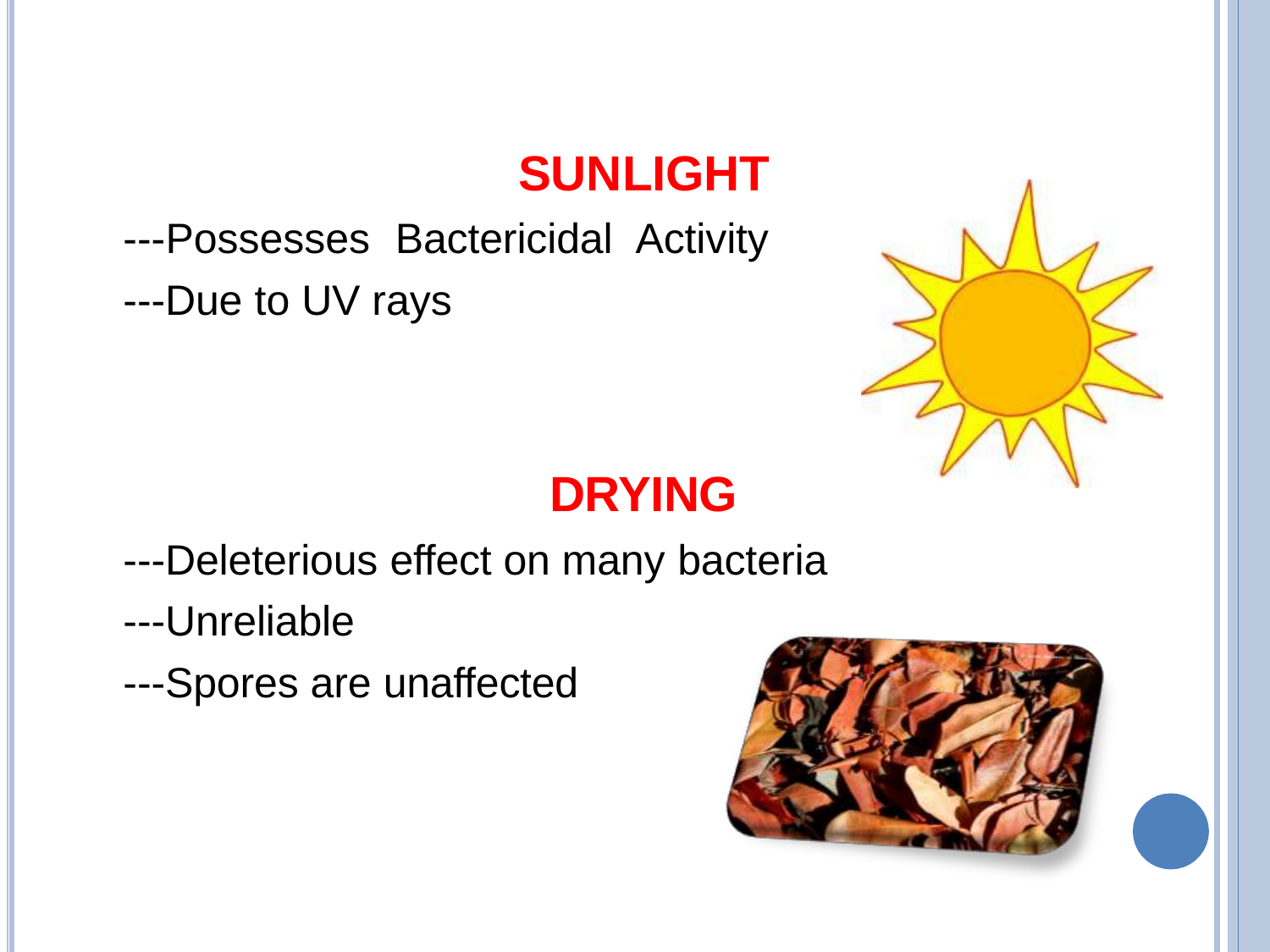

# SUNLIGHT

---Possesses	Bactericidal	Activity
---Due to UV rays

DRYING
---Deleterious effect on many bacteria
---Unreliable
---Spores are unaffected